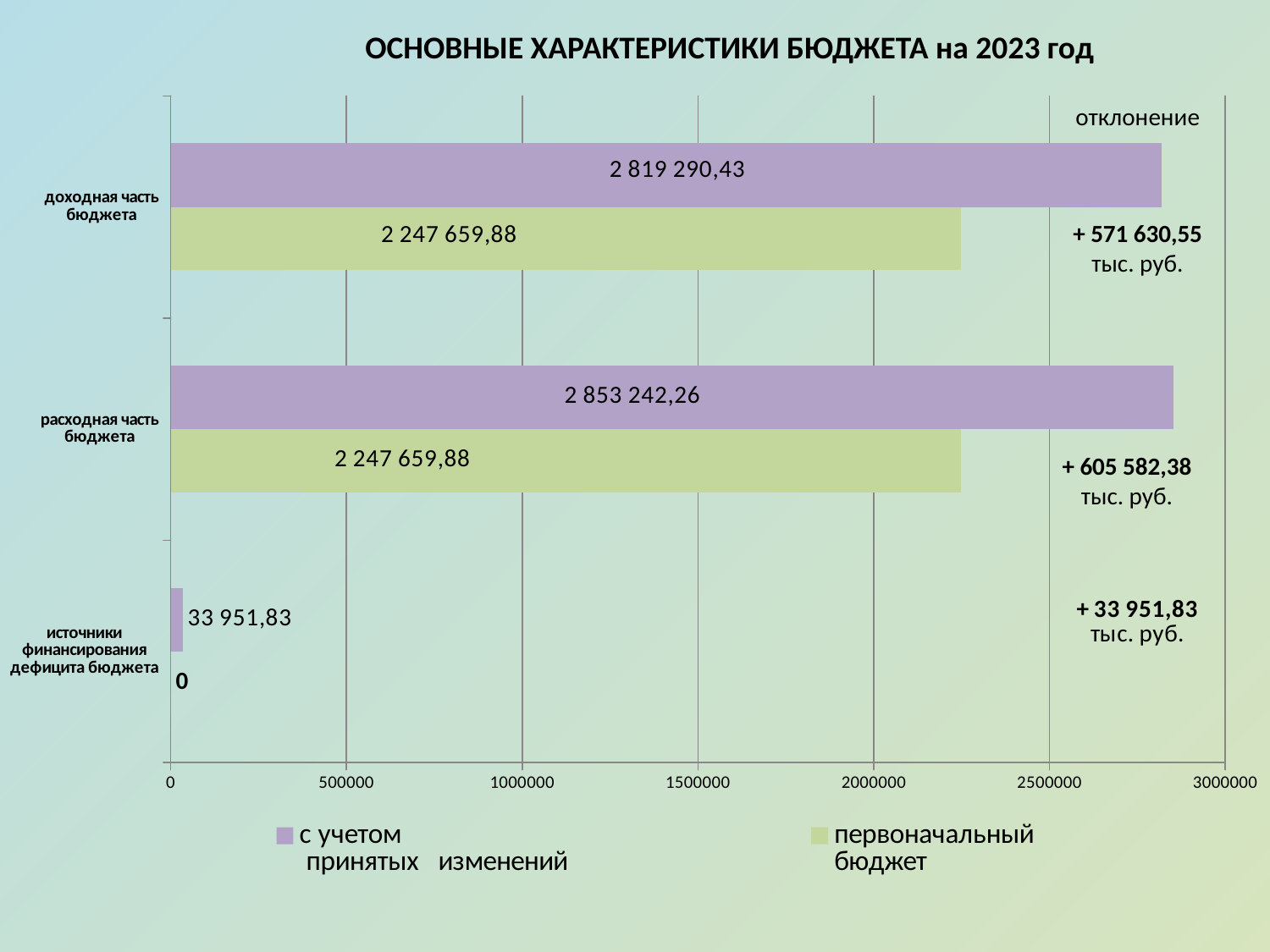

ОСНОВНЫЕ ХАРАКТЕРИСТИКИ БЮДЖЕТА на 2023 год

### Chart

| Category | первоначальный
бюджет
 | с учетом
 принятых   изменений
 |
|---|---|---|
| источники финансирования дефицита бюджета | 0.0 | 33951.83 |
| расходная часть бюджета | 2247659.88 | 2853242.2600000002 |
| доходная часть бюджета | 2247659.88 | 2819290.4299999997 |
отклонение
+ 571 630,55
тыс. руб.
+ 605 582,38
тыс. руб.